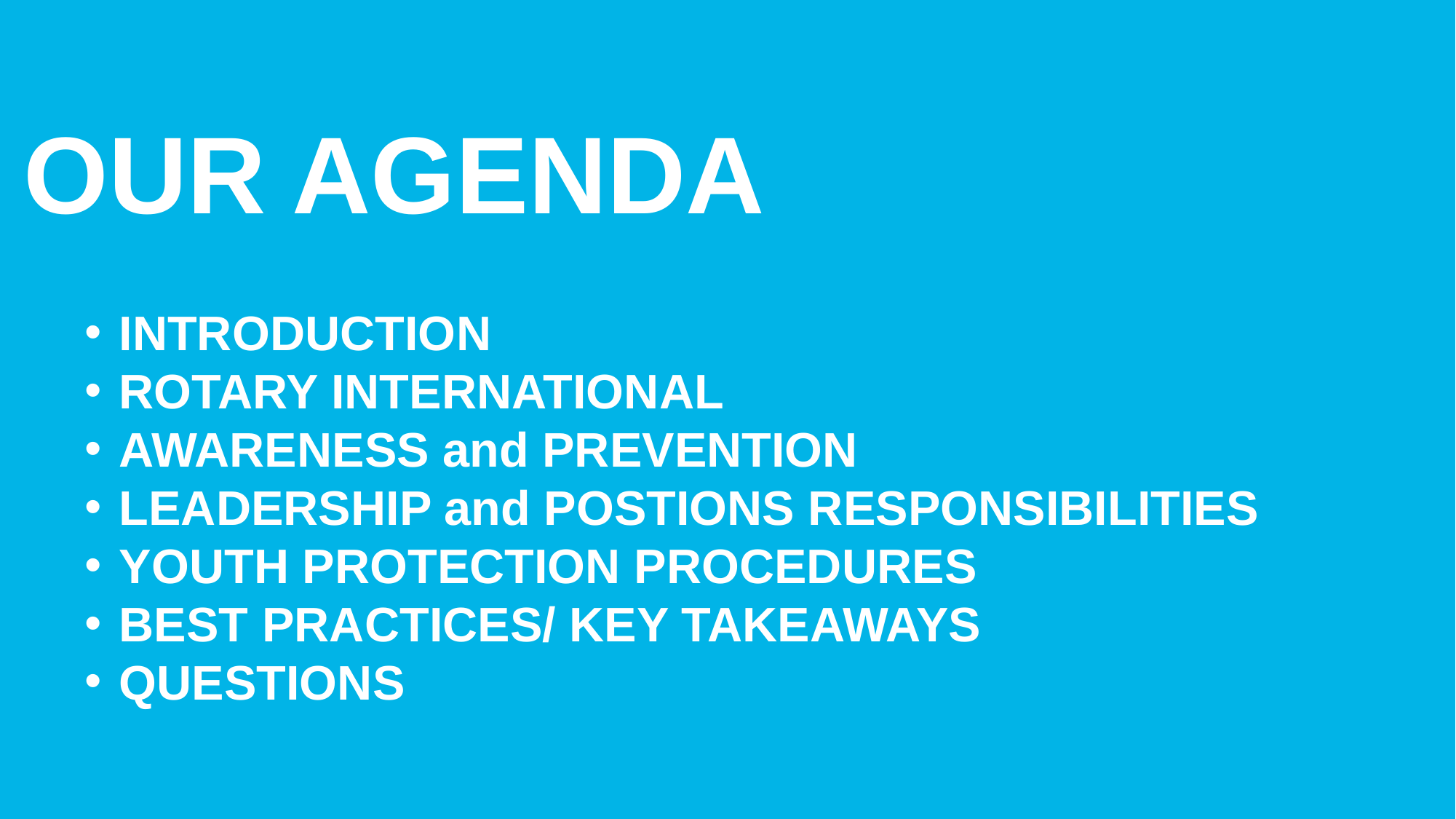

subhead
OUR AGENDA
INTRODUCTION
ROTARY INTERNATIONAL
AWARENESS and PREVENTION
LEADERSHIP and POSTIONS RESPONSIBILITIES
YOUTH PROTECTION PROCEDURES
BEST PRACTICES/ KEY TAKEAWAYS
QUESTIONS